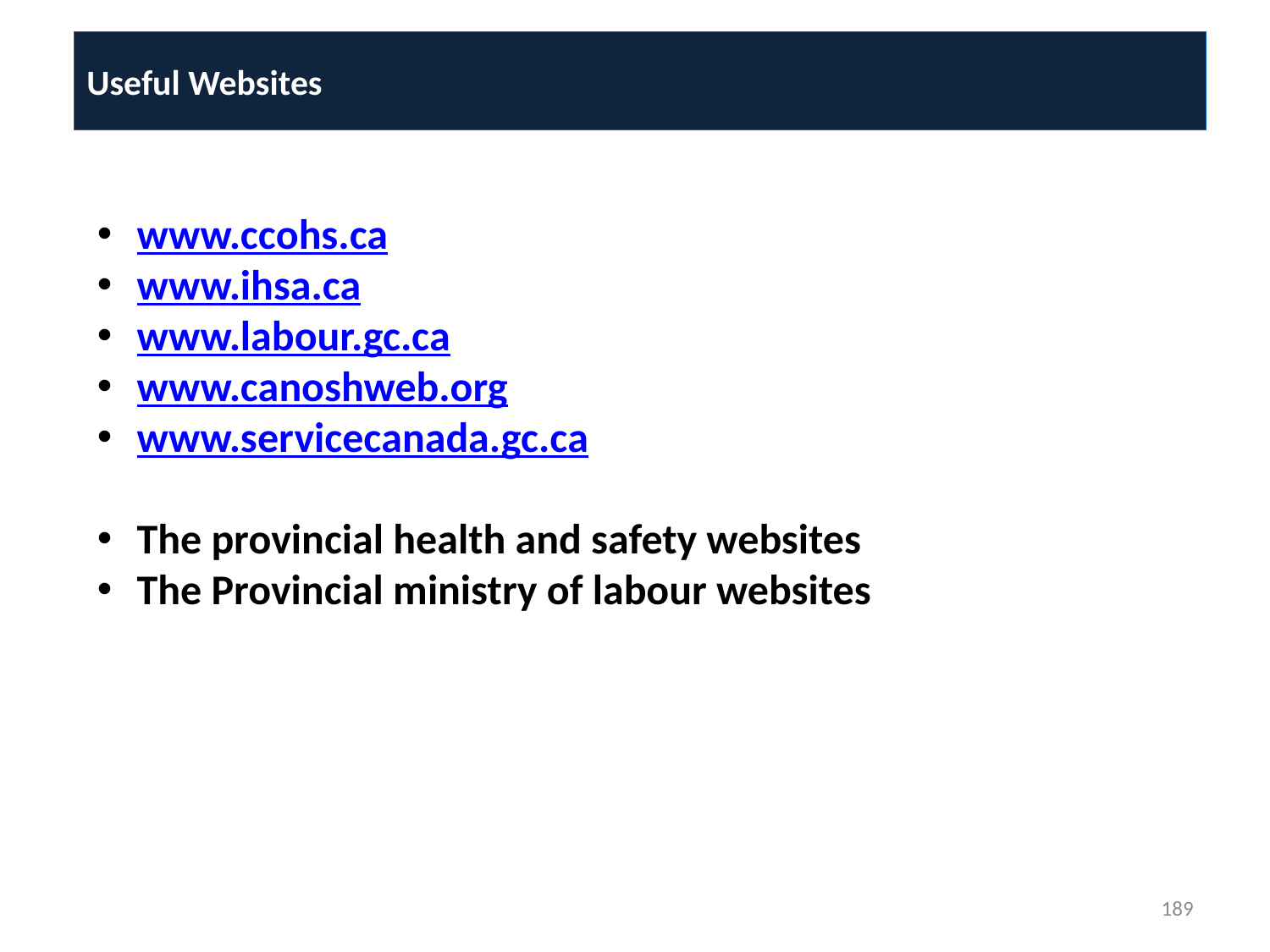

Useful Websites
www.ccohs.ca
www.ihsa.ca
www.labour.gc.ca
www.canoshweb.org
www.servicecanada.gc.ca

The provincial health and safety websites
The Provincial ministry of labour websites

189